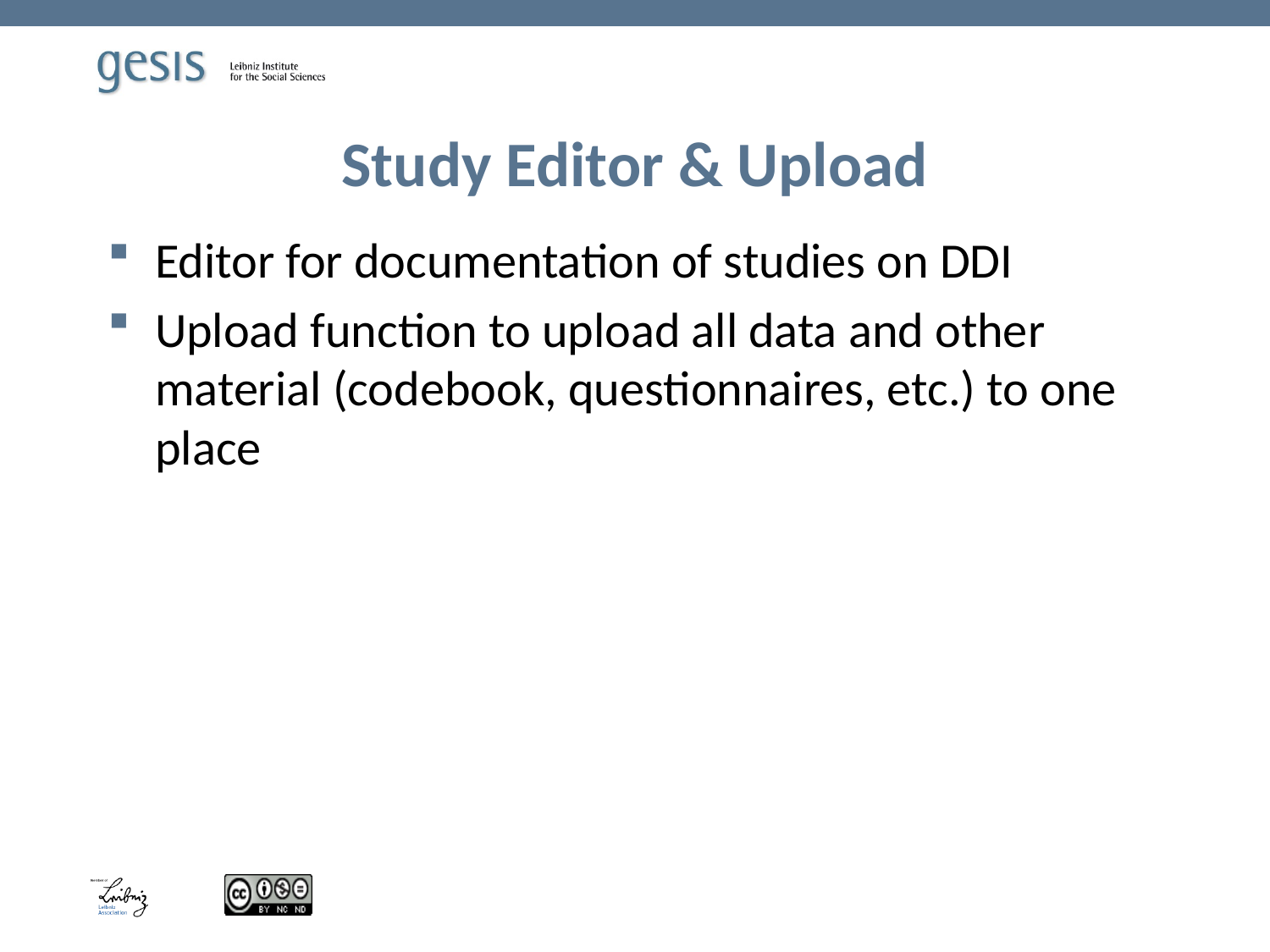

# Study Editor & Upload
Editor for documentation of studies on DDI
Upload function to upload all data and other material (codebook, questionnaires, etc.) to one place